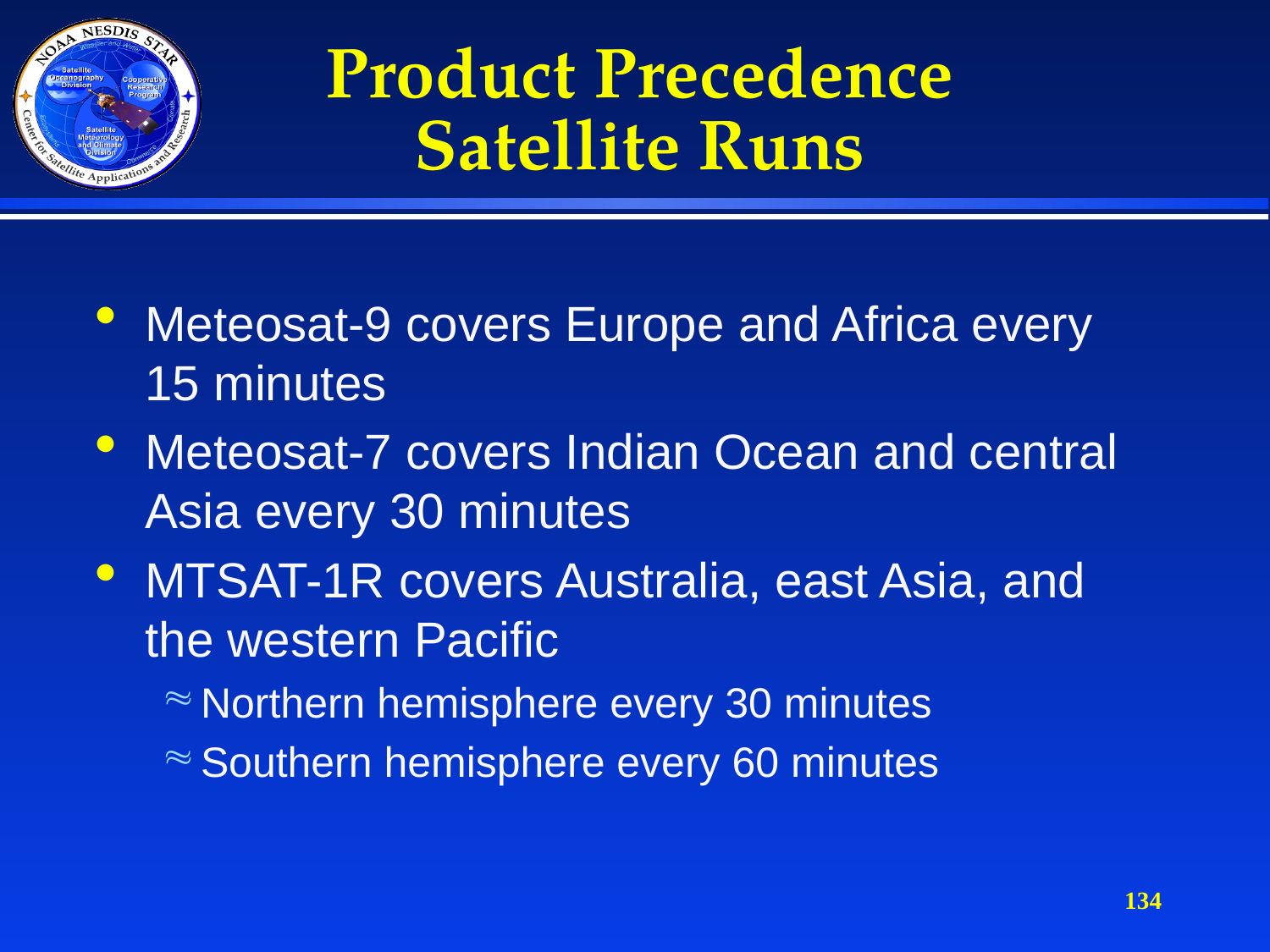

# Product Precedence Satellite Runs
Meteosat-9 covers Europe and Africa every 15 minutes
Meteosat-7 covers Indian Ocean and central Asia every 30 minutes
MTSAT-1R covers Australia, east Asia, and the western Pacific
Northern hemisphere every 30 minutes
Southern hemisphere every 60 minutes
134